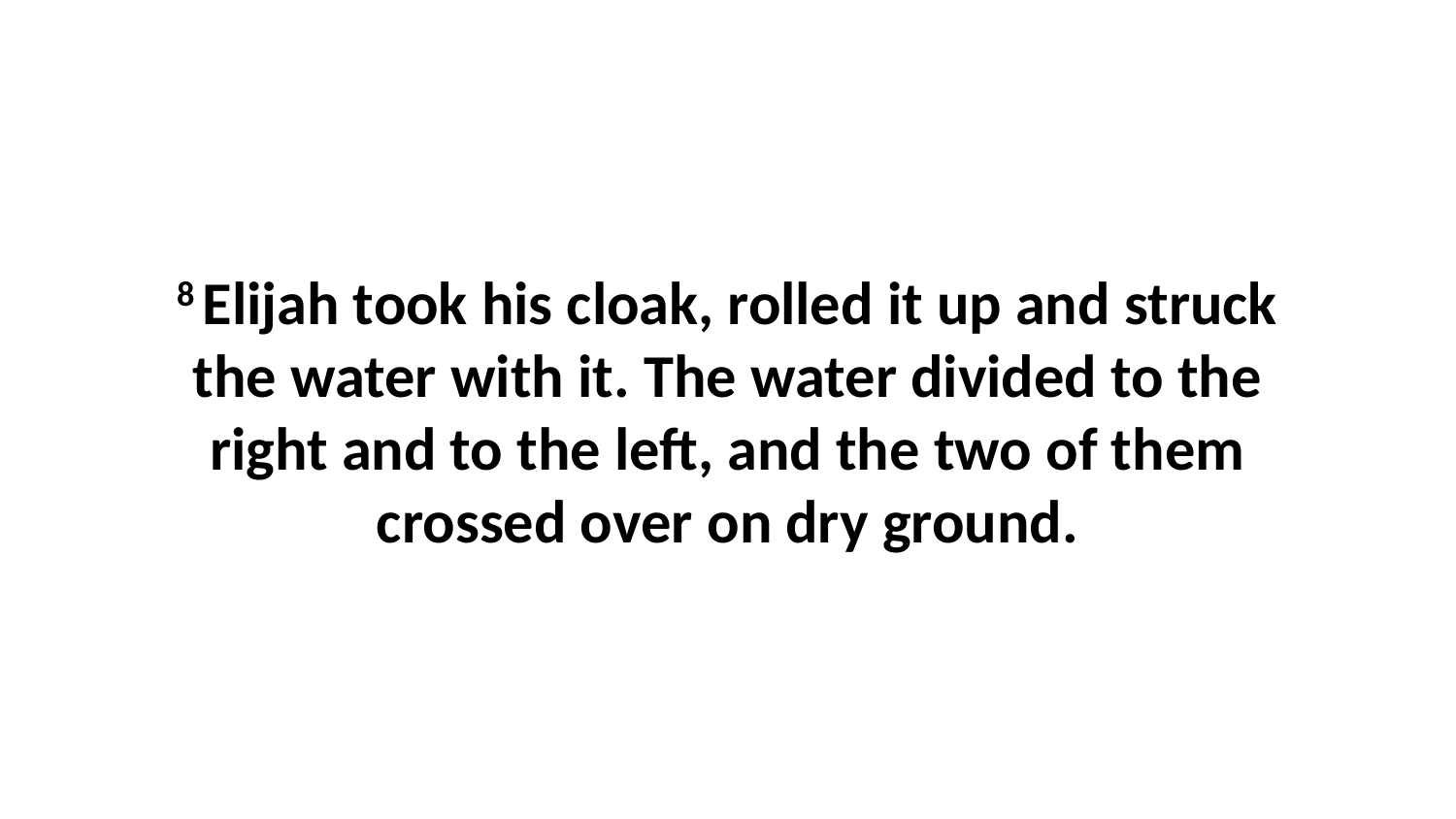

8 Elijah took his cloak, rolled it up and struck the water with it. The water divided to the right and to the left, and the two of them crossed over on dry ground.